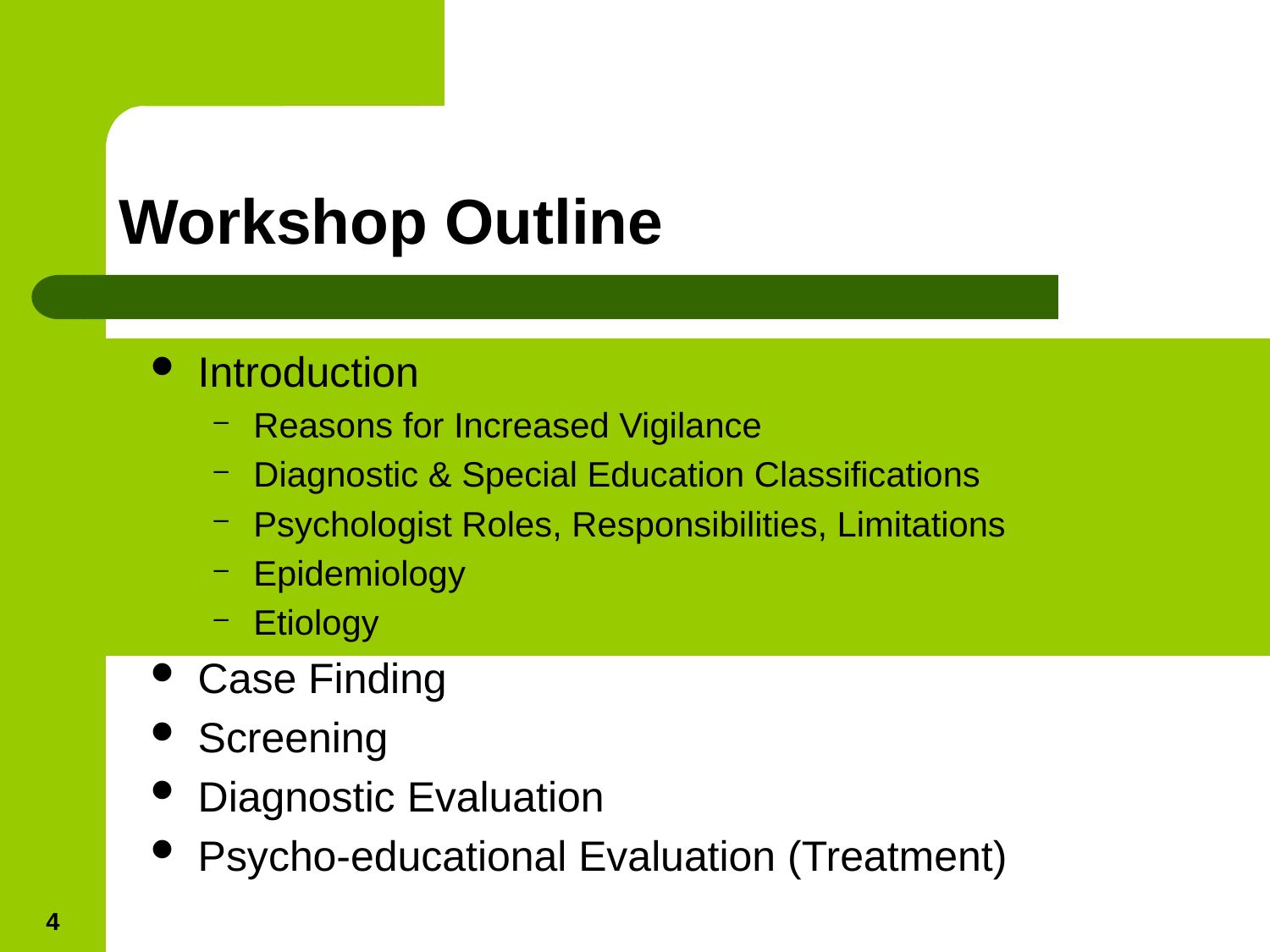

# Workshop Outline

Introduction
Reasons for Increased Vigilance
Diagnostic & Special Education Classifications
Psychologist Roles, Responsibilities, Limitations
Epidemiology
Etiology
Case Finding
Screening
Diagnostic Evaluation
Psycho-educational Evaluation (Treatment)

4